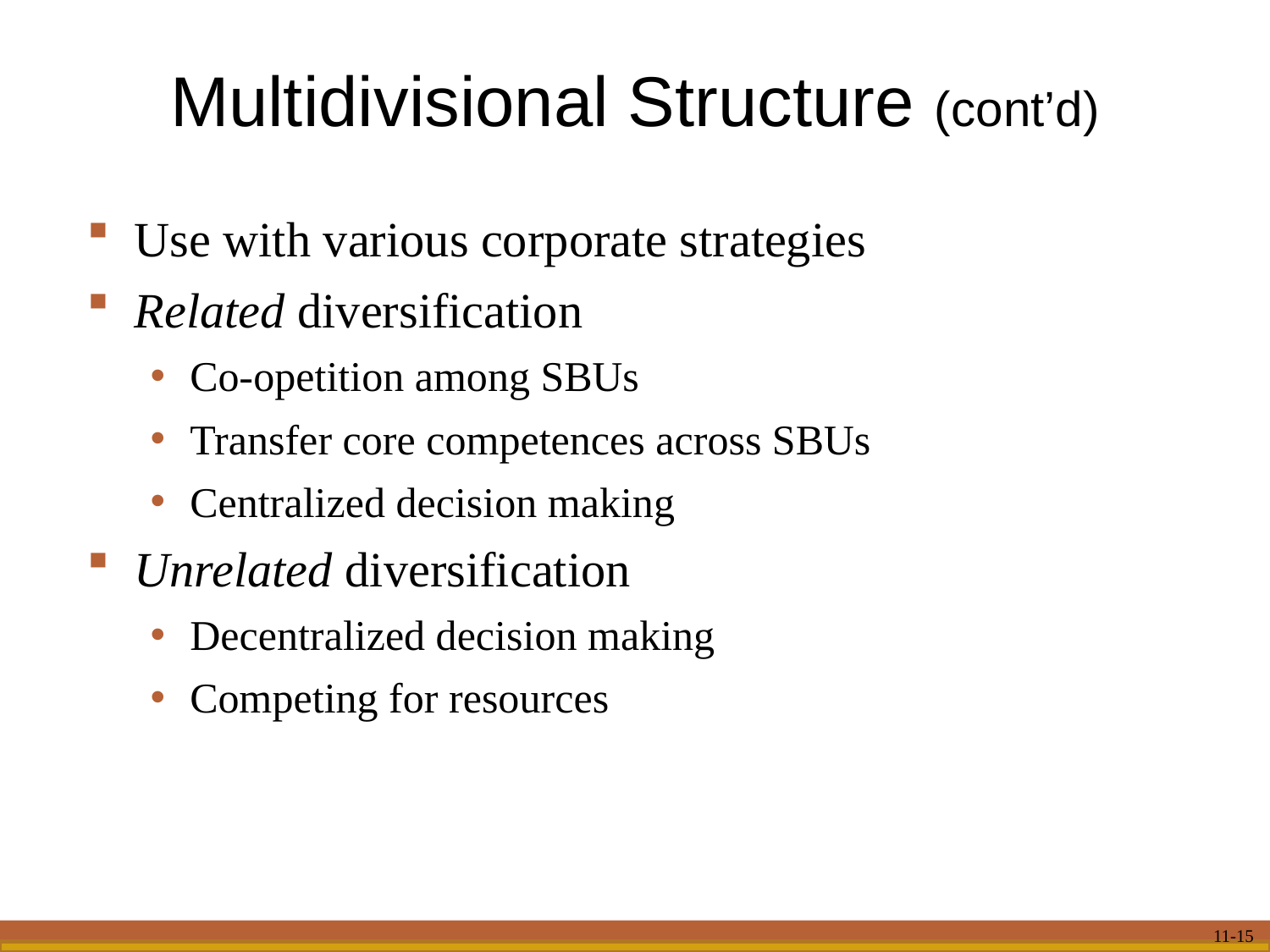

# Multidivisional Structure (cont’d)
Use with various corporate strategies
Related diversification
Co-opetition among SBUs
Transfer core competences across SBUs
Centralized decision making
Unrelated diversification
Decentralized decision making
Competing for resources